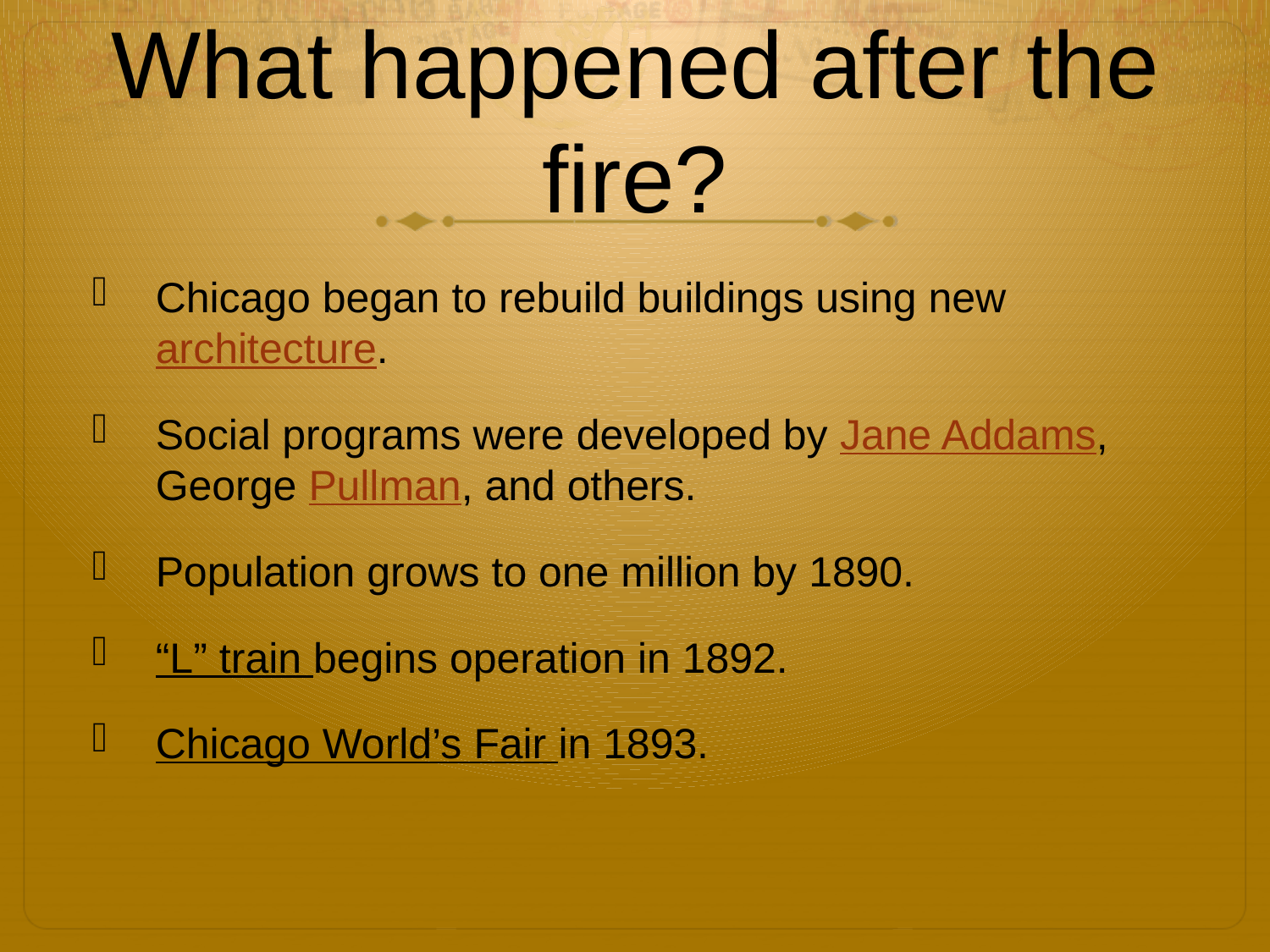

# What happened after the fire?
Chicago began to rebuild buildings using new architecture.
Social programs were developed by Jane Addams, George Pullman, and others.
Population grows to one million by 1890.
“L” train begins operation in 1892.
Chicago World’s Fair in 1893.